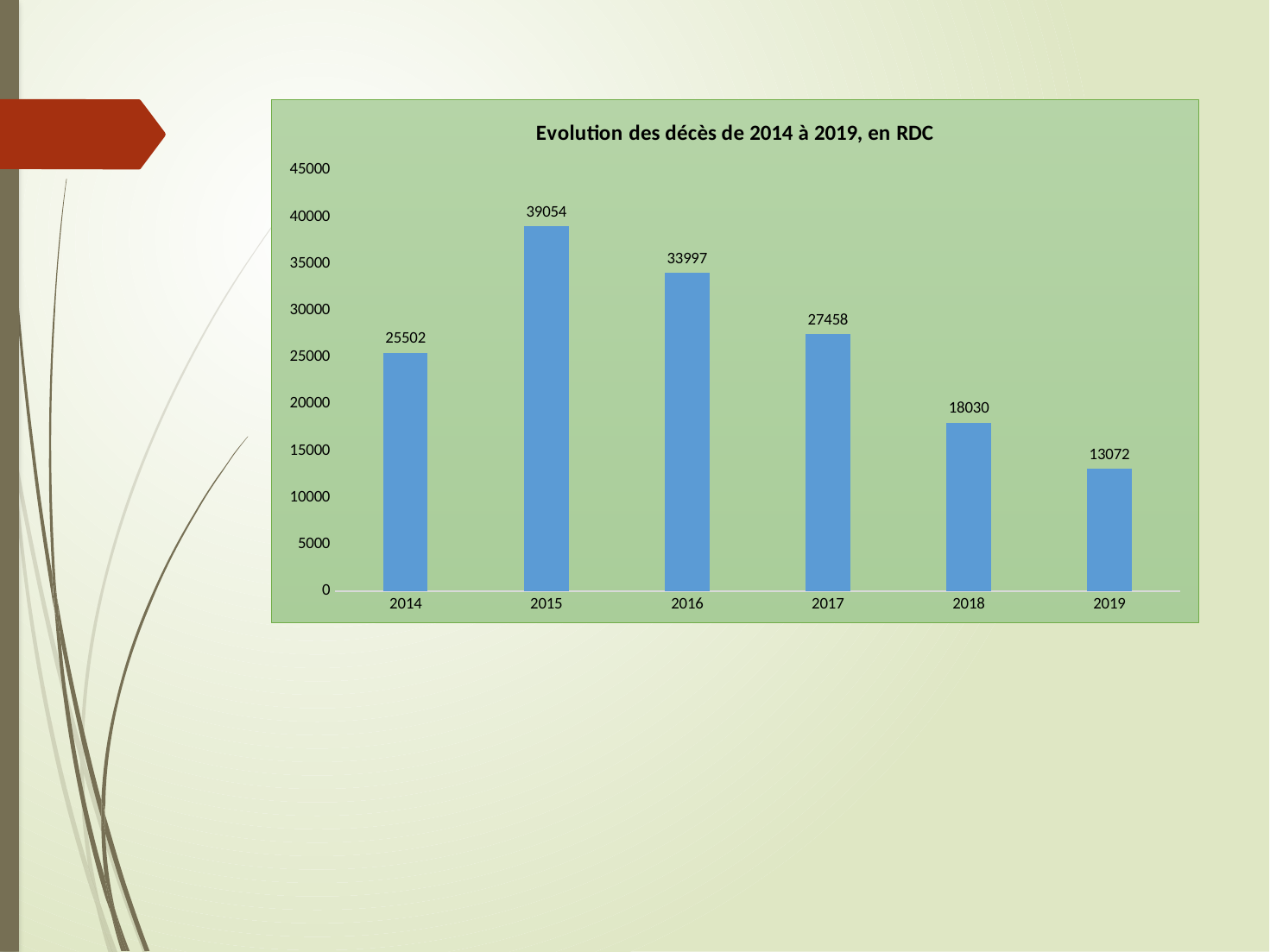

### Chart: Evolution des décès de 2014 à 2019, en RDC

| Category | Décès |
|---|---|
| 2014 | 25502.0 |
| 2015 | 39054.0 |
| 2016 | 33997.0 |
| 2017 | 27458.0 |
| 2018 | 18030.0 |
| 2019 | 13072.0 |